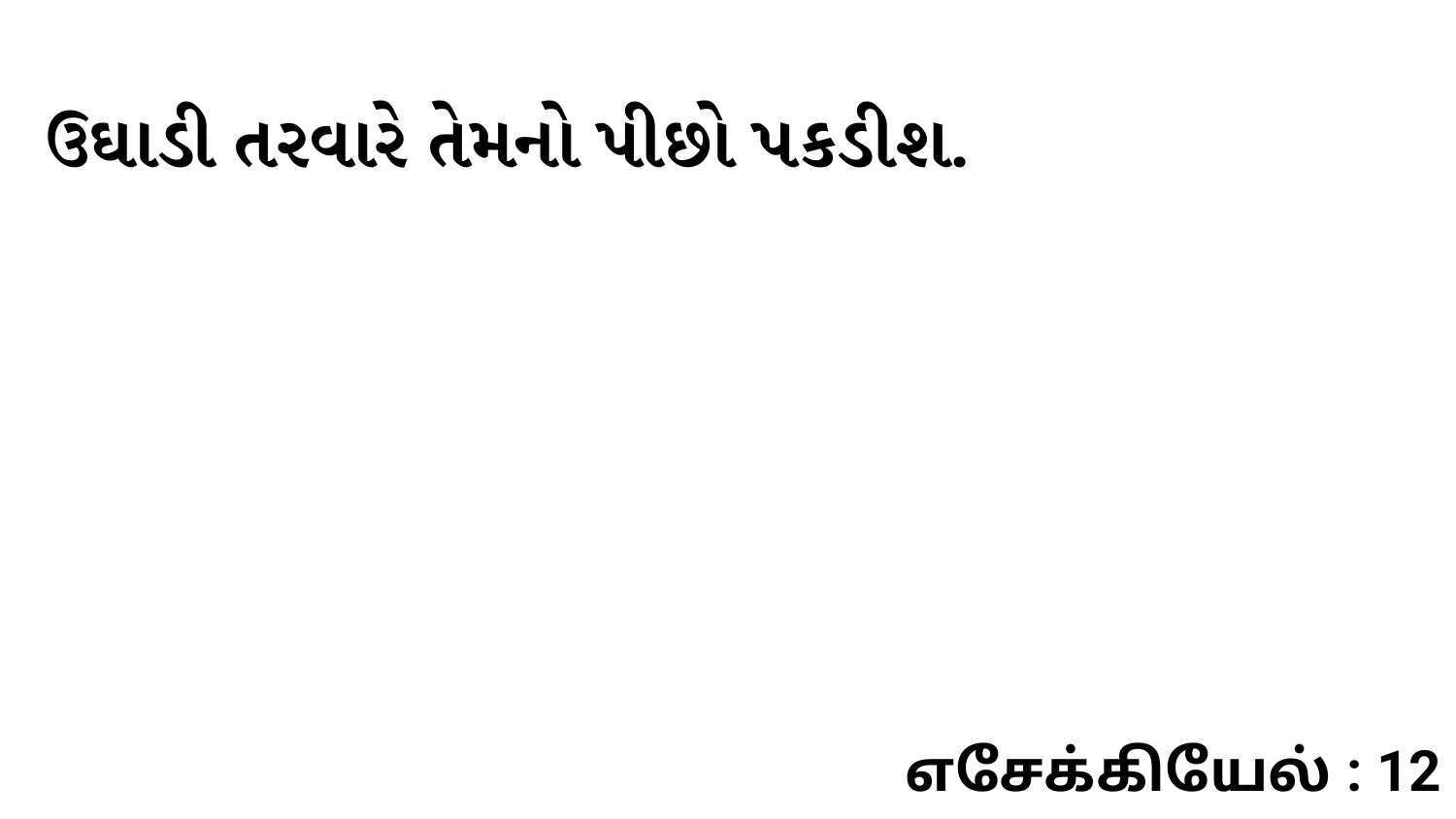

ઉઘાડી તરવારે તેમનો પીછો પકડીશ.
எசேக்கியேல் : 12